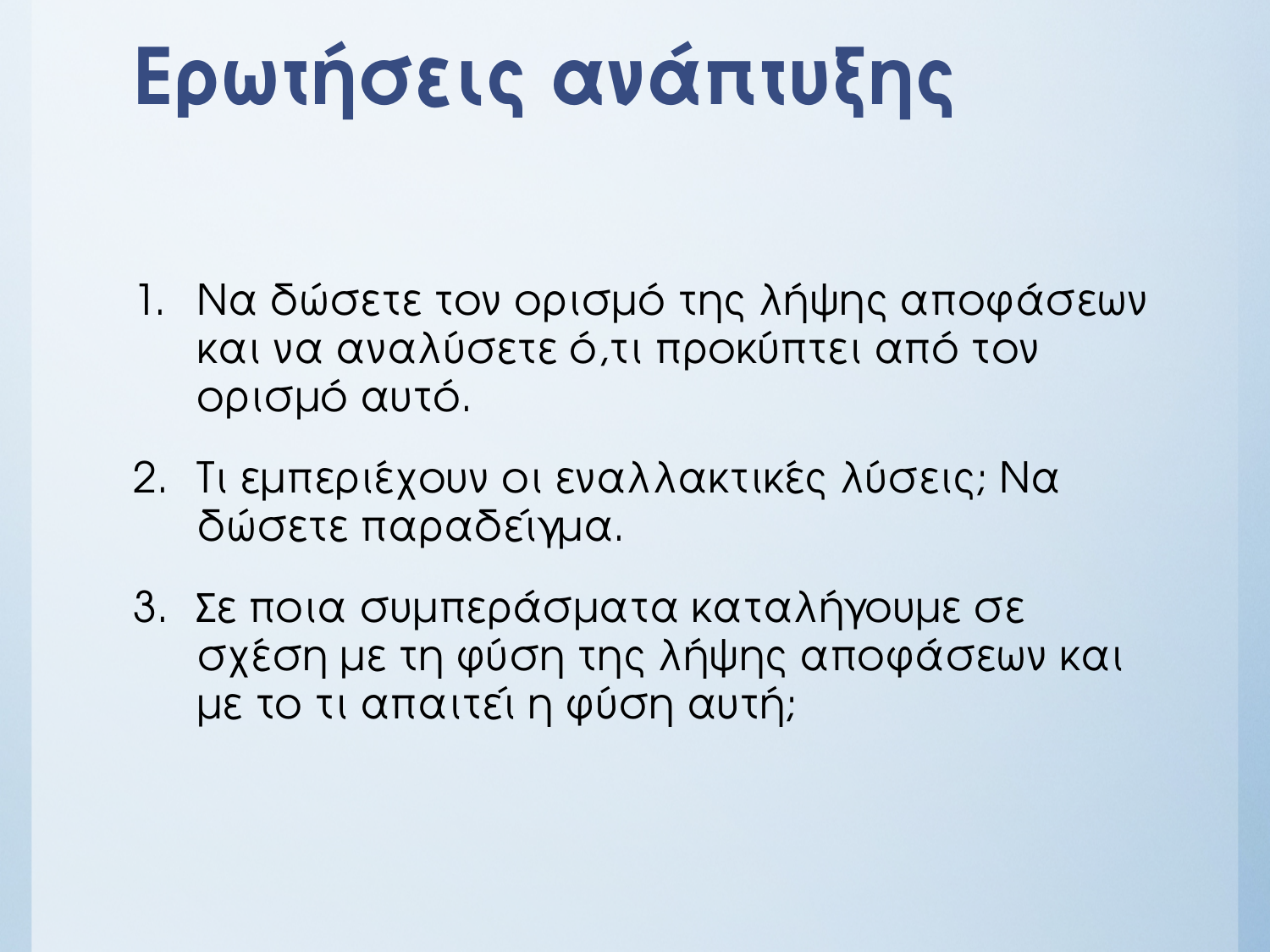

# Ερωτήσεις ανάπτυξης
Να δώσετε τον ορισμό της λήψης αποφάσεων και να αναλύσετε ό,τι προκύπτει από τον ορισμό αυτό.
Τι εμπεριέχουν οι εναλλακτικές λύσεις; Να δώσετε παραδείγμα.
Σε ποια συμπεράσματα καταλήγουμε σε σχέση με τη φύση της λήψης αποφάσεων και με το τι απαιτεί η φύση αυτή;